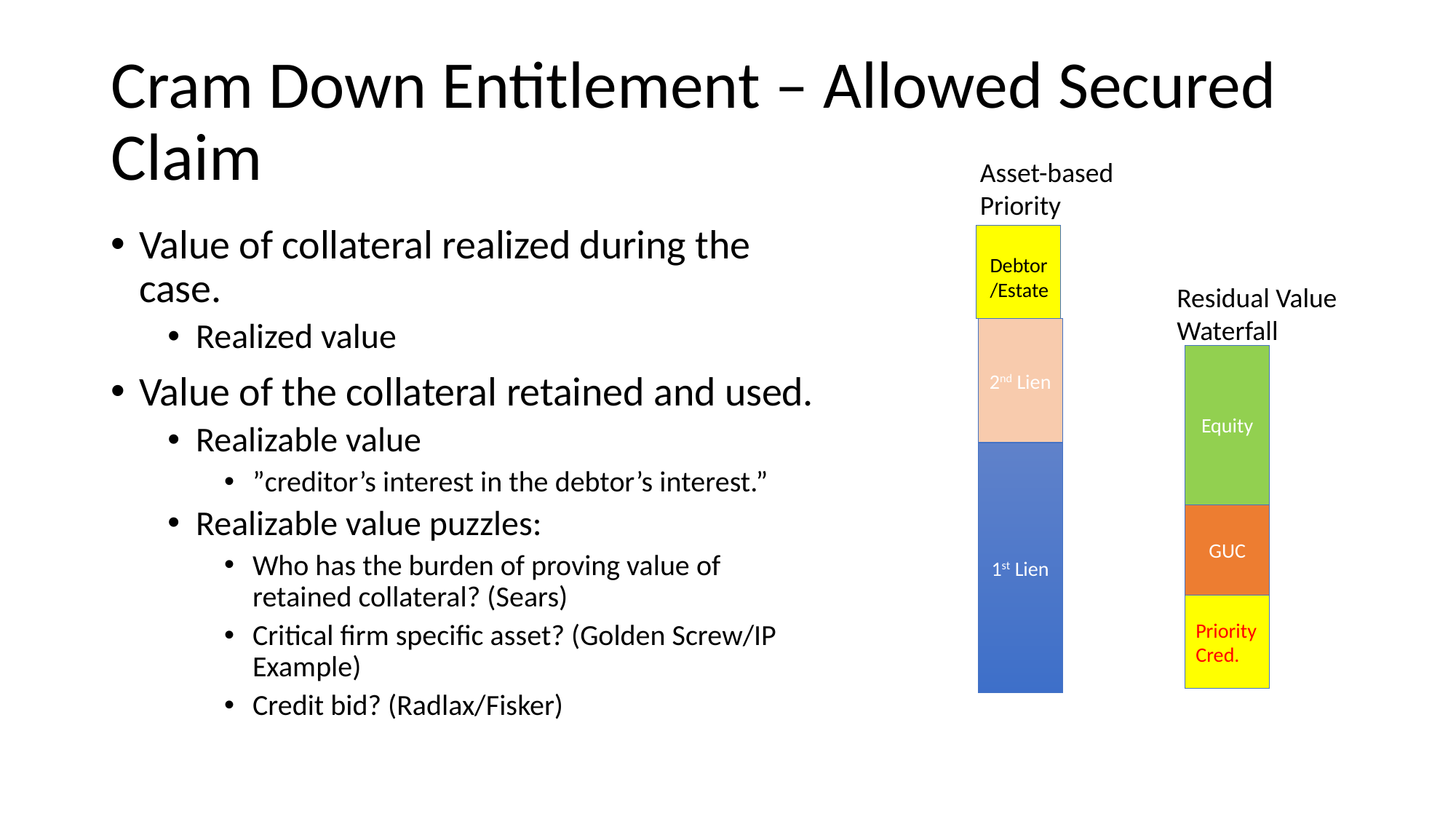

# Cram Down Entitlement – Allowed Secured Claim
Asset-based
Priority
Value of collateral realized during the case.
Realized value
Value of the collateral retained and used.
Realizable value
”creditor’s interest in the debtor’s interest.”
Realizable value puzzles:
Who has the burden of proving value of retained collateral? (Sears)
Critical firm specific asset? (Golden Screw/IP Example)
Credit bid? (Radlax/Fisker)

Debtor
/Estate
2nd Lien
1st Lien

Residual Value
Waterfall
Equity
GUC
Priority
Cred.